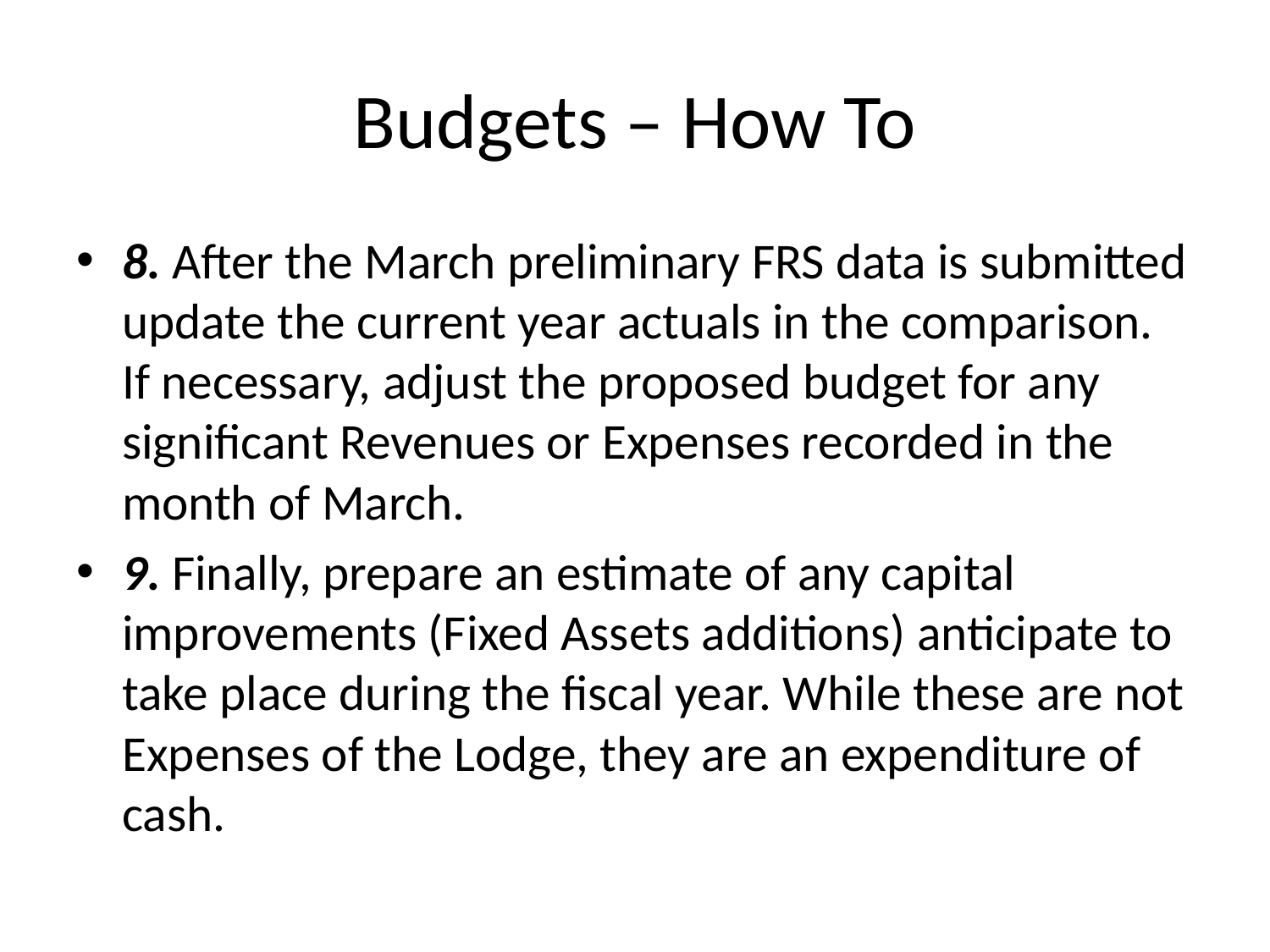

# Budgets – How To
8. After the March preliminary FRS data is submitted update the current year actuals in the comparison. If necessary, adjust the proposed budget for any significant Revenues or Expenses recorded in the month of March.
9. Finally, prepare an estimate of any capital improvements (Fixed Assets additions) anticipate to take place during the fiscal year. While these are not Expenses of the Lodge, they are an expenditure of cash.